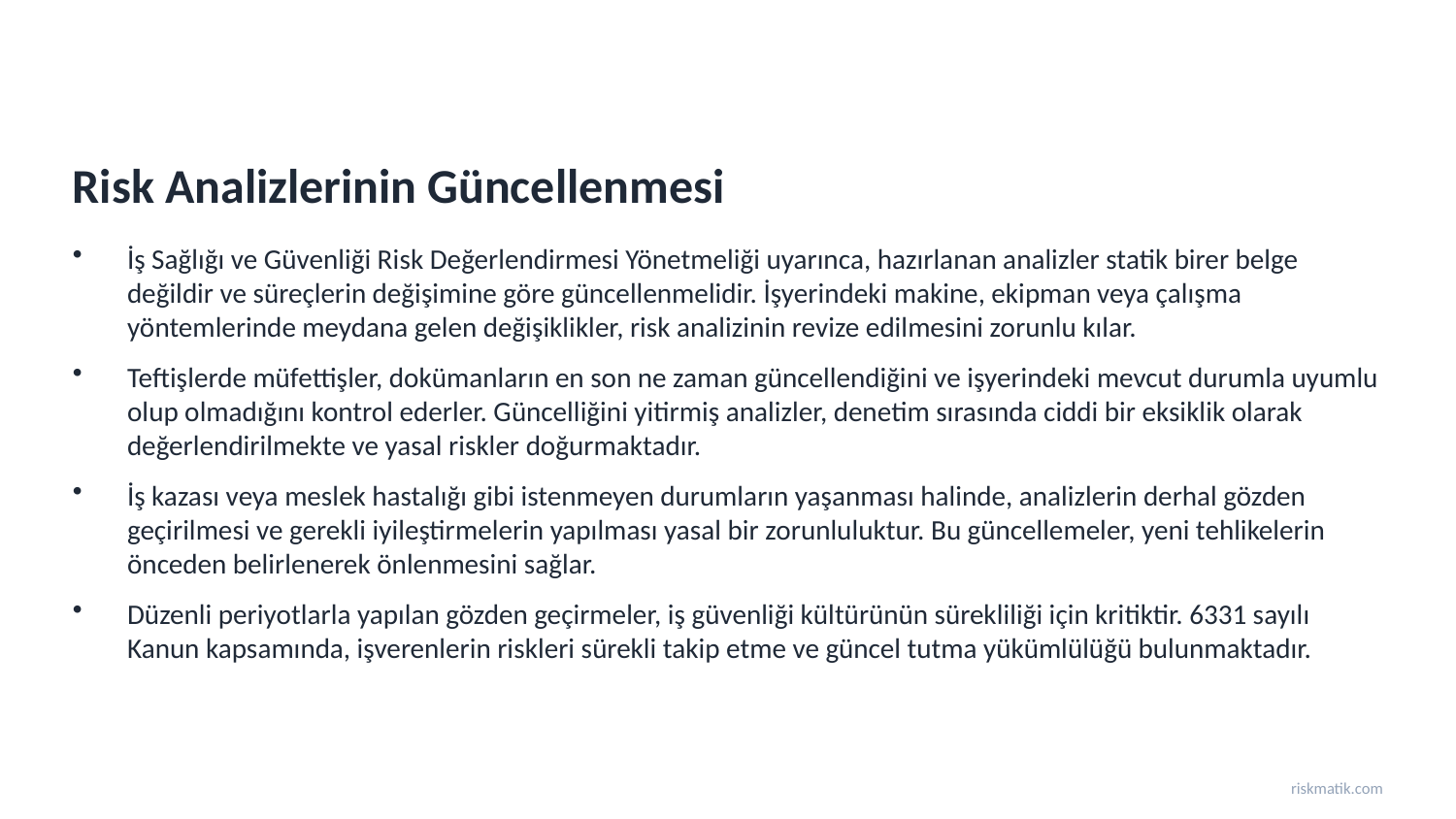

Risk Analizlerinin Güncellenmesi
İş Sağlığı ve Güvenliği Risk Değerlendirmesi Yönetmeliği uyarınca, hazırlanan analizler statik birer belge değildir ve süreçlerin değişimine göre güncellenmelidir. İşyerindeki makine, ekipman veya çalışma yöntemlerinde meydana gelen değişiklikler, risk analizinin revize edilmesini zorunlu kılar.
Teftişlerde müfettişler, dokümanların en son ne zaman güncellendiğini ve işyerindeki mevcut durumla uyumlu olup olmadığını kontrol ederler. Güncelliğini yitirmiş analizler, denetim sırasında ciddi bir eksiklik olarak değerlendirilmekte ve yasal riskler doğurmaktadır.
İş kazası veya meslek hastalığı gibi istenmeyen durumların yaşanması halinde, analizlerin derhal gözden geçirilmesi ve gerekli iyileştirmelerin yapılması yasal bir zorunluluktur. Bu güncellemeler, yeni tehlikelerin önceden belirlenerek önlenmesini sağlar.
Düzenli periyotlarla yapılan gözden geçirmeler, iş güvenliği kültürünün sürekliliği için kritiktir. 6331 sayılı Kanun kapsamında, işverenlerin riskleri sürekli takip etme ve güncel tutma yükümlülüğü bulunmaktadır.
riskmatik.com